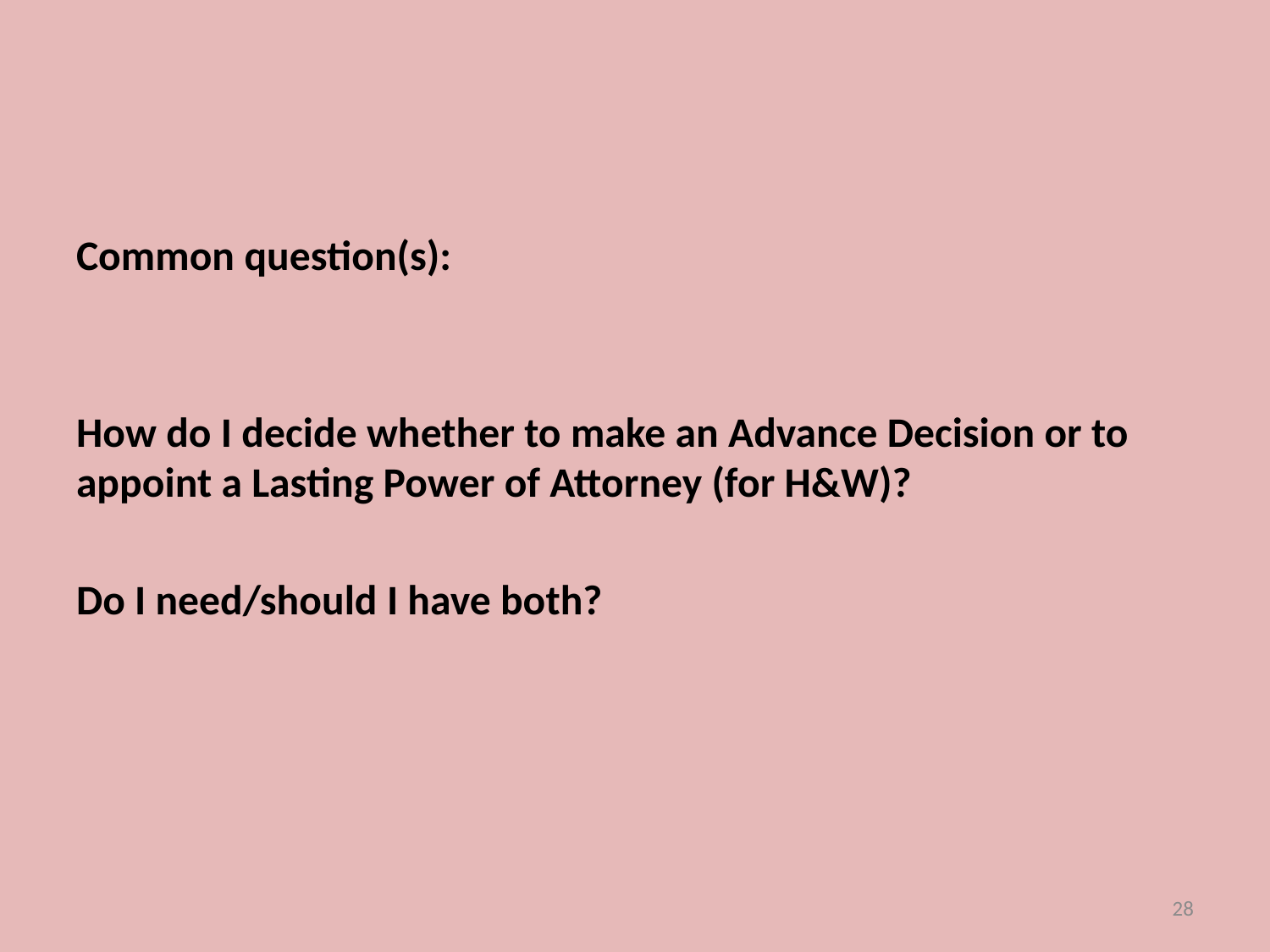

#
Common question(s):

How do I decide whether to make an Advance Decision or to appoint a Lasting Power of Attorney (for H&W)?

Do I need/should I have both?

28